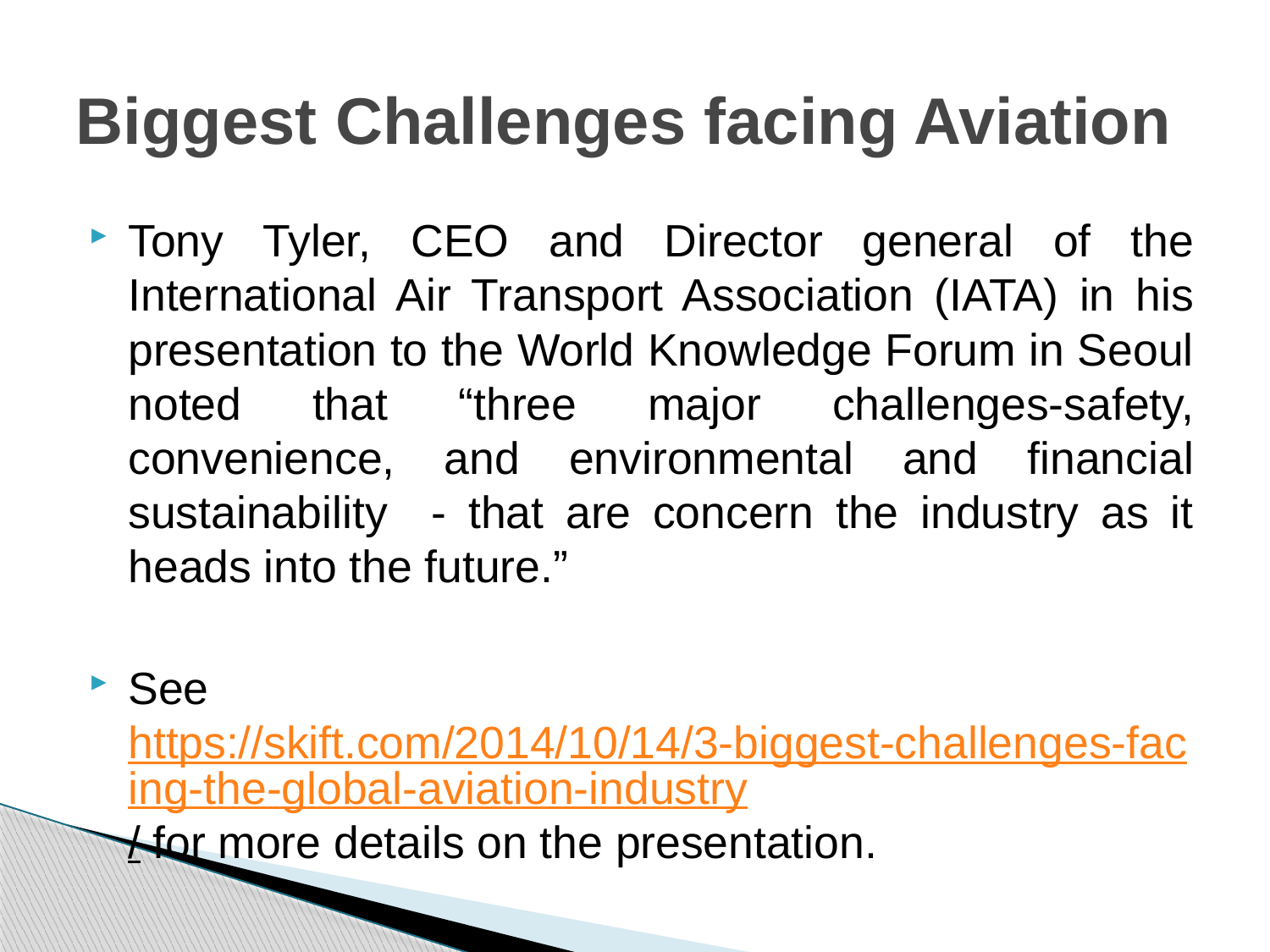

# Biggest Challenges facing Aviation
Tony Tyler, CEO and Director general of the International Air Transport Association (IATA) in his presentation to the World Knowledge Forum in Seoul noted that “three major challenges-safety, convenience, and environmental and financial sustainability  - that are concern the industry as it heads into the future.”

See https://skift.com/2014/10/14/3-biggest-challenges-facing-the-global-aviation-industry/ for more details on the presentation.